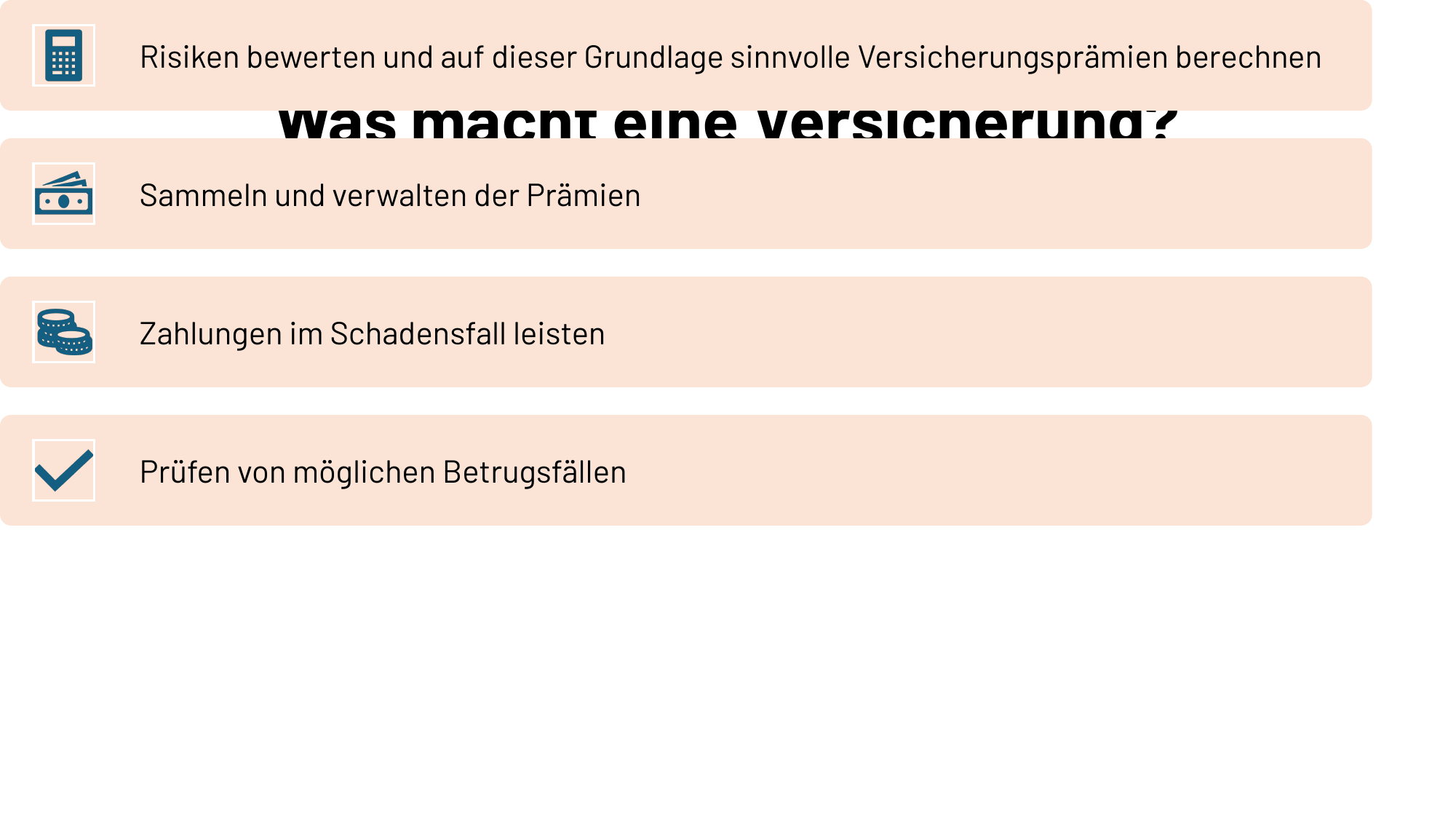

# Was macht eine Versicherung?
Risiken bewerten und auf dieser Grundlage sinnvolle Versicherungsprämien berechnen
Sammeln und verwalten der Prämien
Zahlungen im Schadensfall leisten
Prüfen von möglichen Betrugsfällen